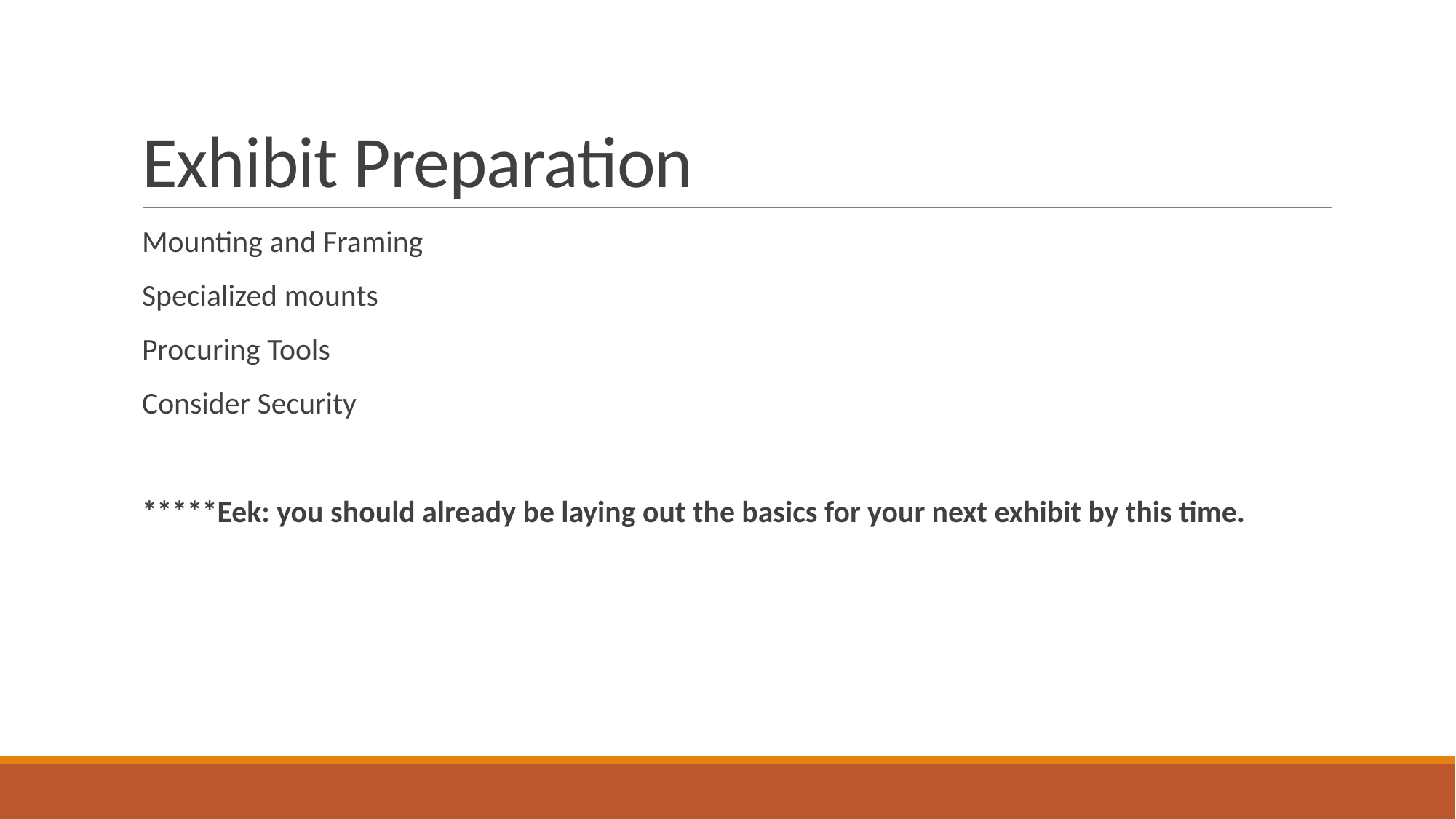

# Exhibit Preparation
Mounting and Framing
Specialized mounts
Procuring Tools
Consider Security

*****Eek: you should already be laying out the basics for your next exhibit by this time.